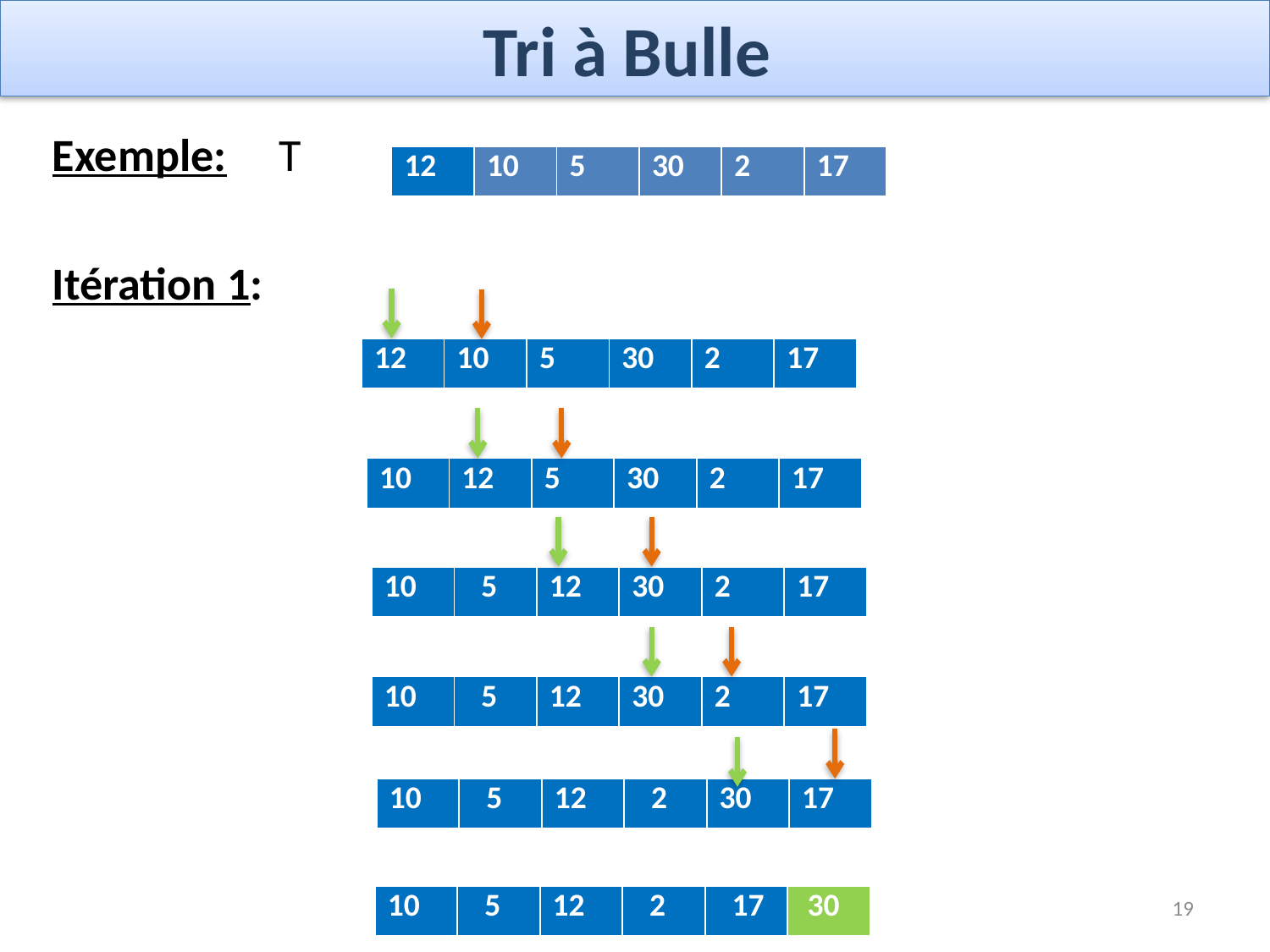

# Tri à Bulle
Exemple:     T

Itération 1:

| 12 | 10 | 5 | 30 | 2 | 17 |
| --- | --- | --- | --- | --- | --- |
| 12 | 10 | 5 | 30 | 2 | 17 |
| --- | --- | --- | --- | --- | --- |
| 10 | 12 | 5 | 30 | 2 | 17 |
| --- | --- | --- | --- | --- | --- |
| 10 | 5 | 12 | 30 | 2 | 17 |
| --- | --- | --- | --- | --- | --- |
| 10 | 5 | 12 | 30 | 2 | 17 |
| --- | --- | --- | --- | --- | --- |
| 10 | 5 | 12 | 2 | 30 | 17 |
| --- | --- | --- | --- | --- | --- |
19
| 10 | 5 | 12 | 2 | 17 | 30 |
| --- | --- | --- | --- | --- | --- |